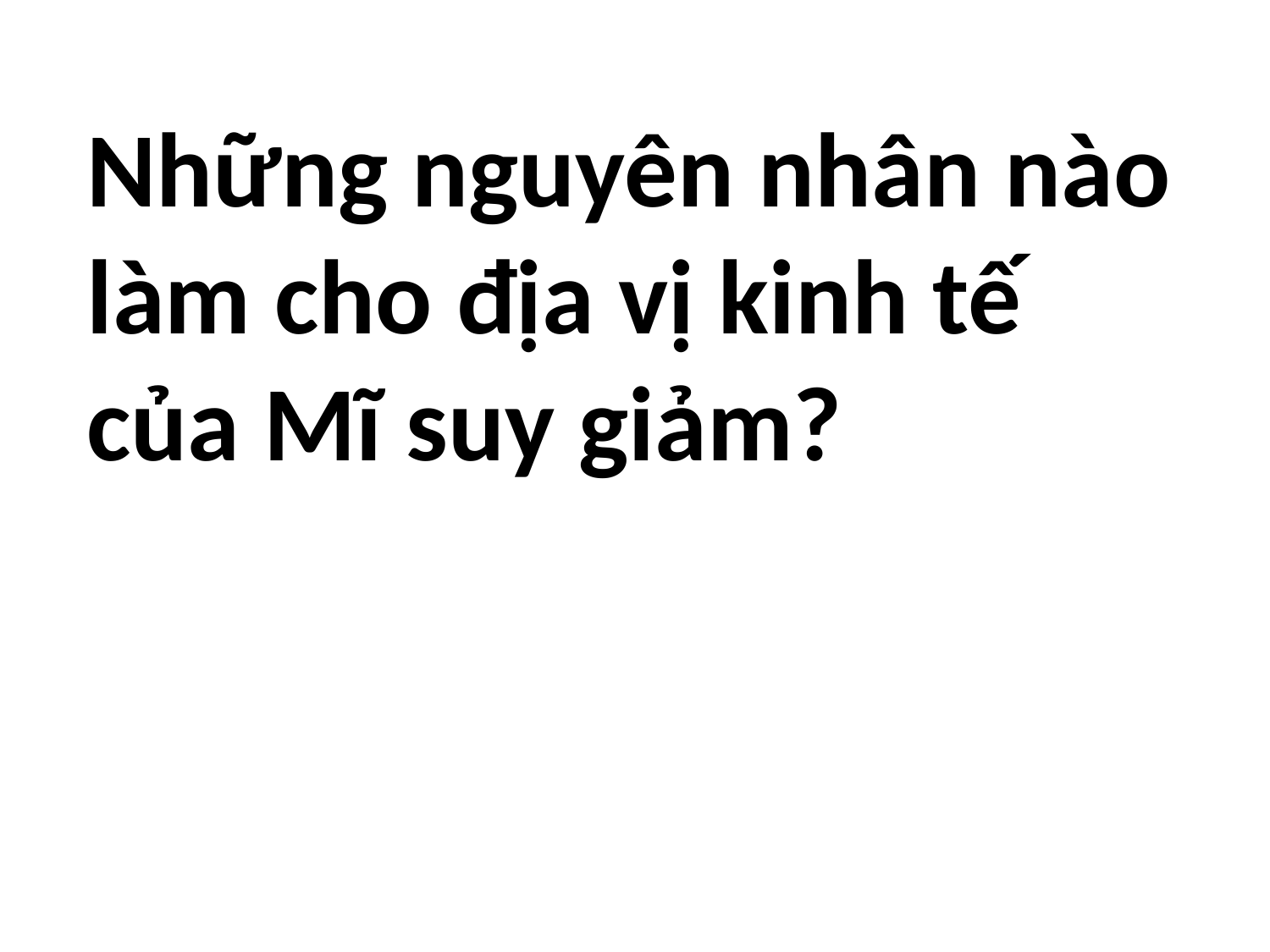

Những nguyên nhân nào làm cho địa vị kinh tế của Mĩ suy giảm?